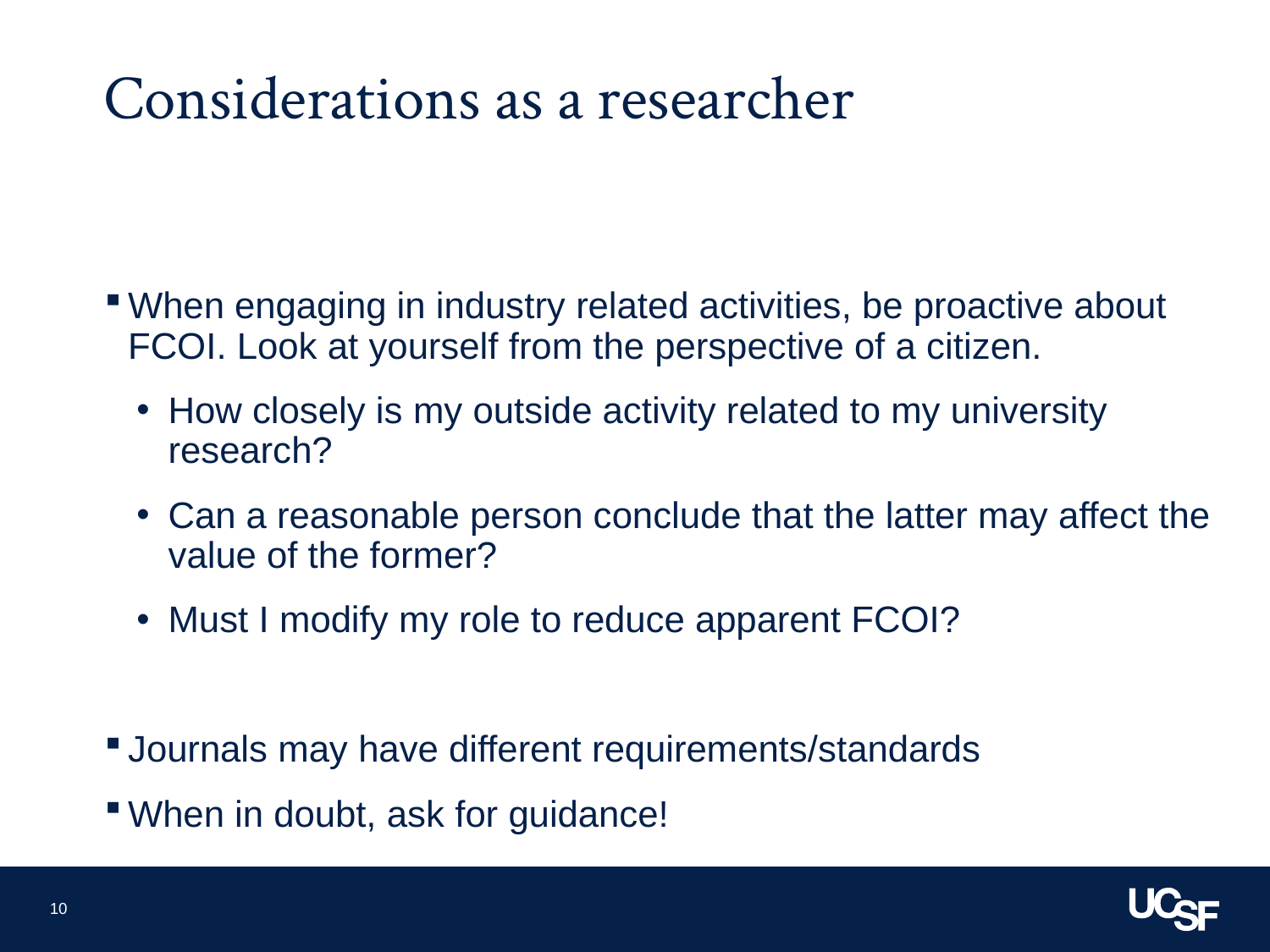

# Considerations as a researcher
When engaging in industry related activities, be proactive about FCOI. Look at yourself from the perspective of a citizen.
How closely is my outside activity related to my university research?
Can a reasonable person conclude that the latter may affect the value of the former?
Must I modify my role to reduce apparent FCOI?

Journals may have different requirements/standards
When in doubt, ask for guidance!

10